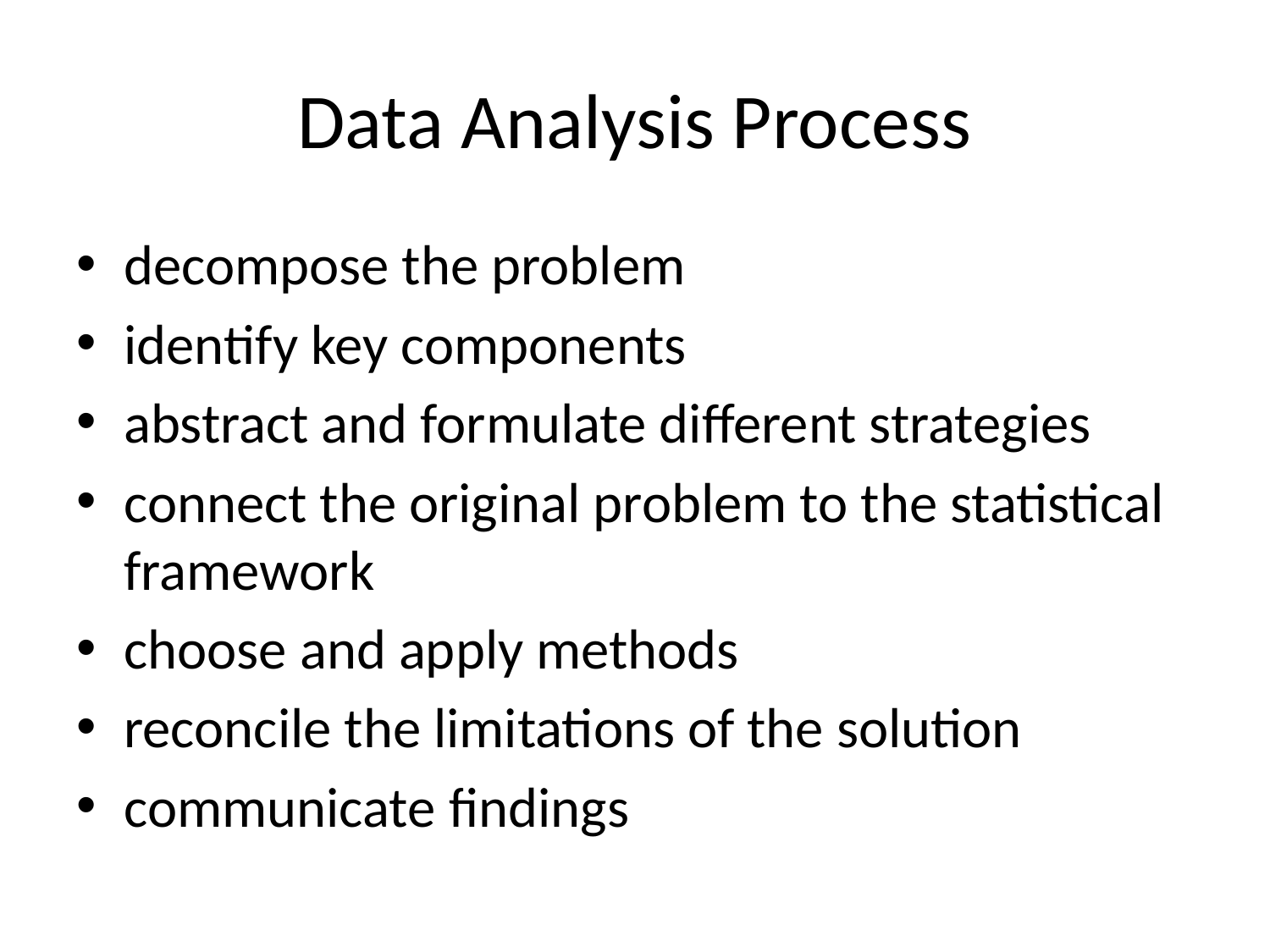

# Data Analysis Process
decompose the problem
identify key components
abstract and formulate different strategies
connect the original problem to the statistical framework
choose and apply methods
reconcile the limitations of the solution
communicate ﬁndings